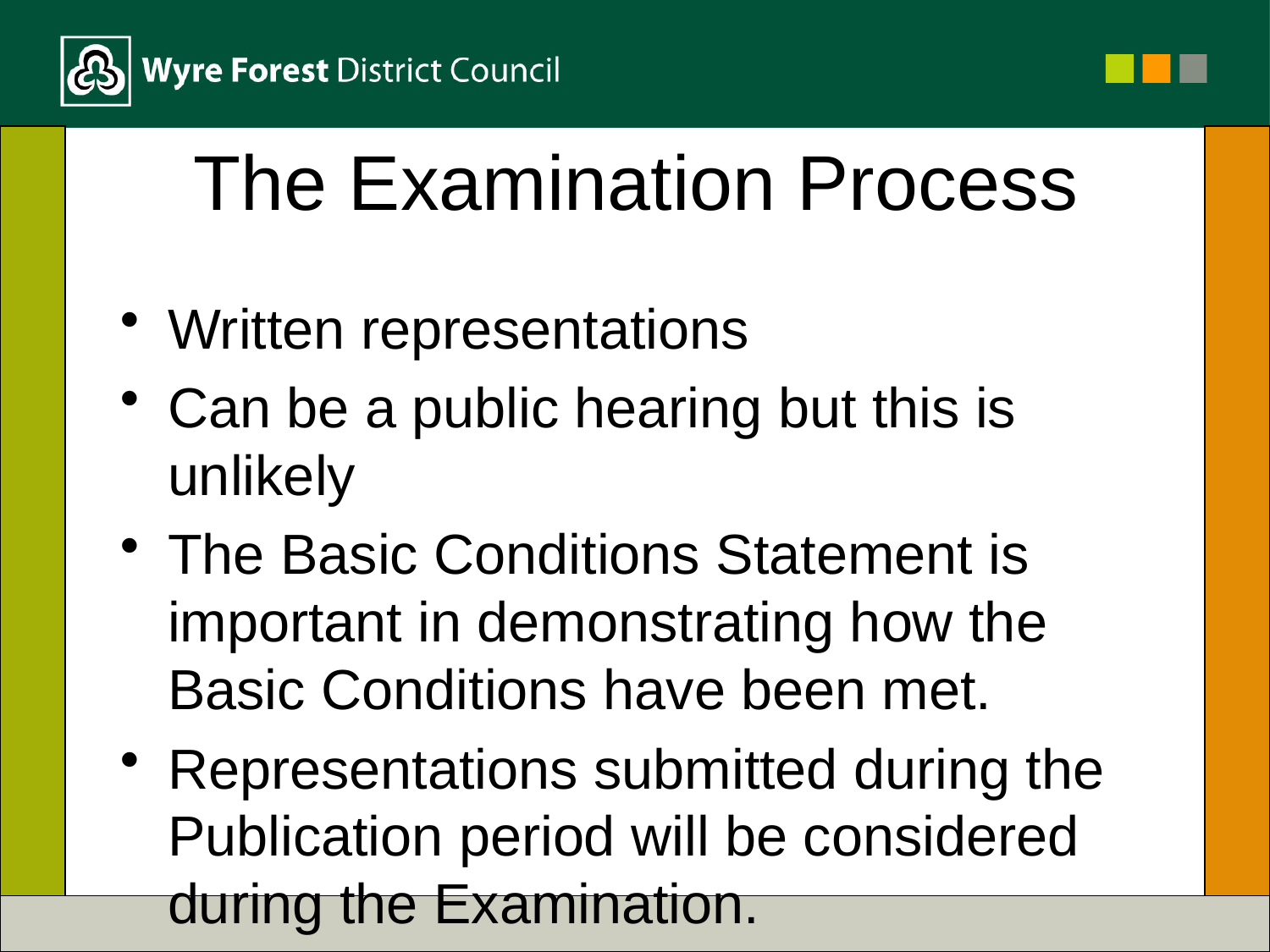

# The Examination Process
Written representations
Can be a public hearing but this is unlikely
The Basic Conditions Statement is important in demonstrating how the Basic Conditions have been met.
Representations submitted during the Publication period will be considered during the Examination.